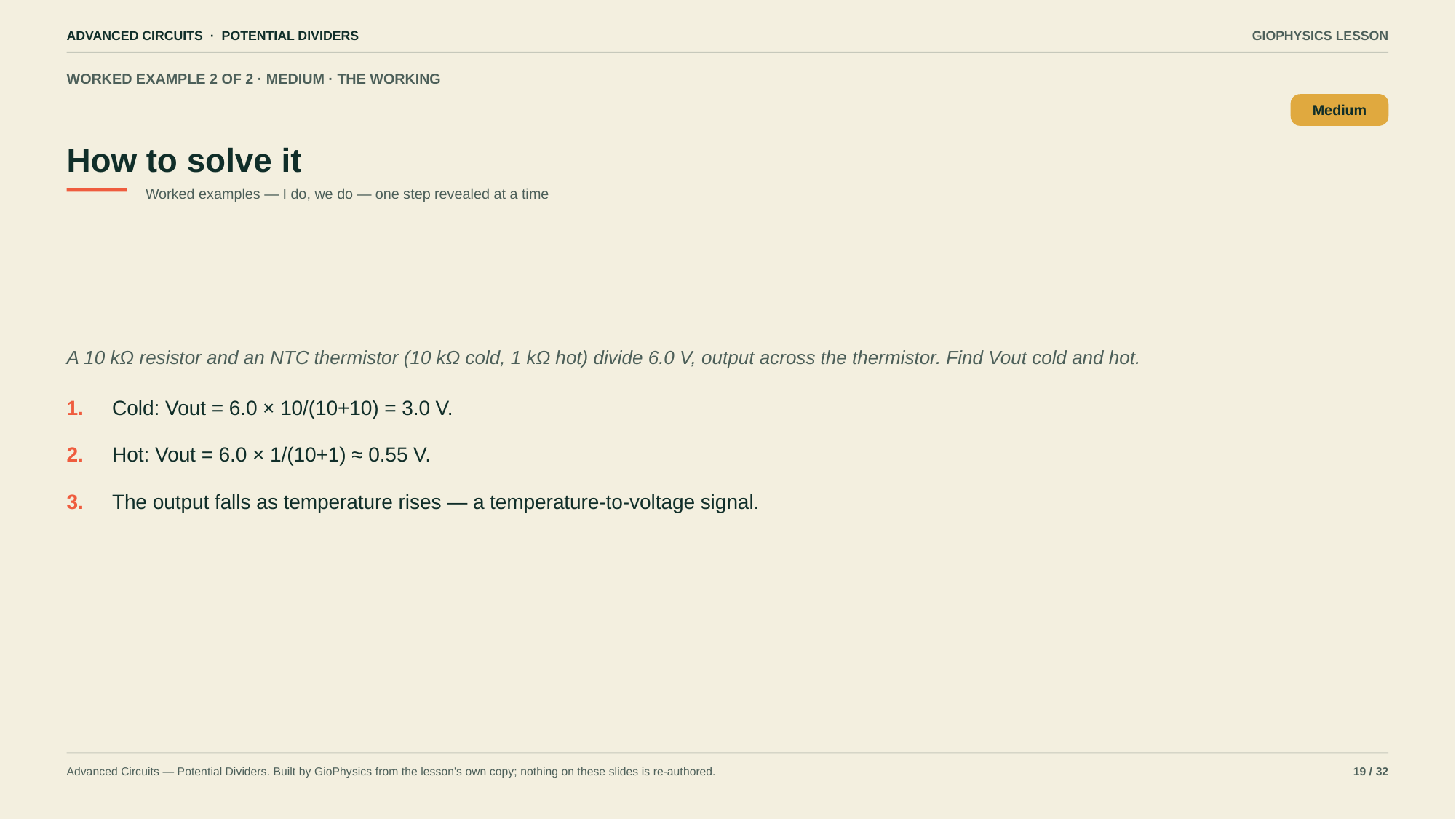

ADVANCED CIRCUITS  ·  POTENTIAL DIVIDERS
GIOPHYSICS LESSON

WORKED EXAMPLE 2 OF 2 · MEDIUM · THE WORKING
How to solve it

Medium
Worked examples — I do, we do — one step revealed at a time

A 10 kΩ resistor and an NTC thermistor (10 kΩ cold, 1 kΩ hot) divide 6.0 V, output across the thermistor. Find Vout cold and hot.
1.
Cold: Vout = 6.0 × 10/(10+10) = 3.0 V.
2.
Hot: Vout = 6.0 × 1/(10+1) ≈ 0.55 V.
3.
The output falls as temperature rises — a temperature-to-voltage signal.

Advanced Circuits — Potential Dividers. Built by GioPhysics from the lesson's own copy; nothing on these slides is re-authored.
19 / 32